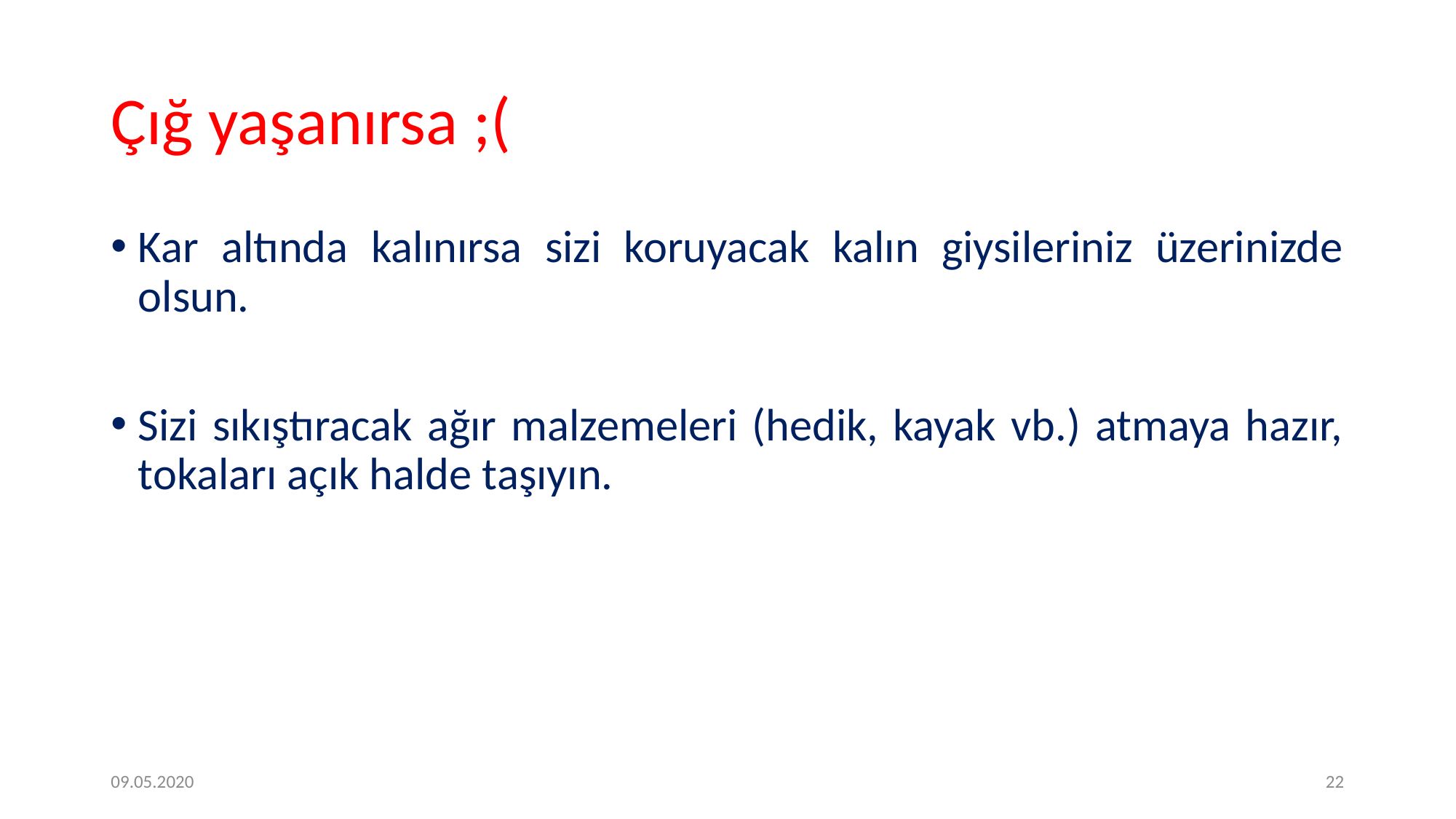

# Çığ yaşanırsa ;(
Kar altında kalınırsa sizi koruyacak kalın giysileriniz üzerinizde olsun.

Sizi sıkıştıracak ağır malzemeleri (hedik, kayak vb.) atmaya hazır, tokaları açık halde taşıyın.
09.05.2020
22